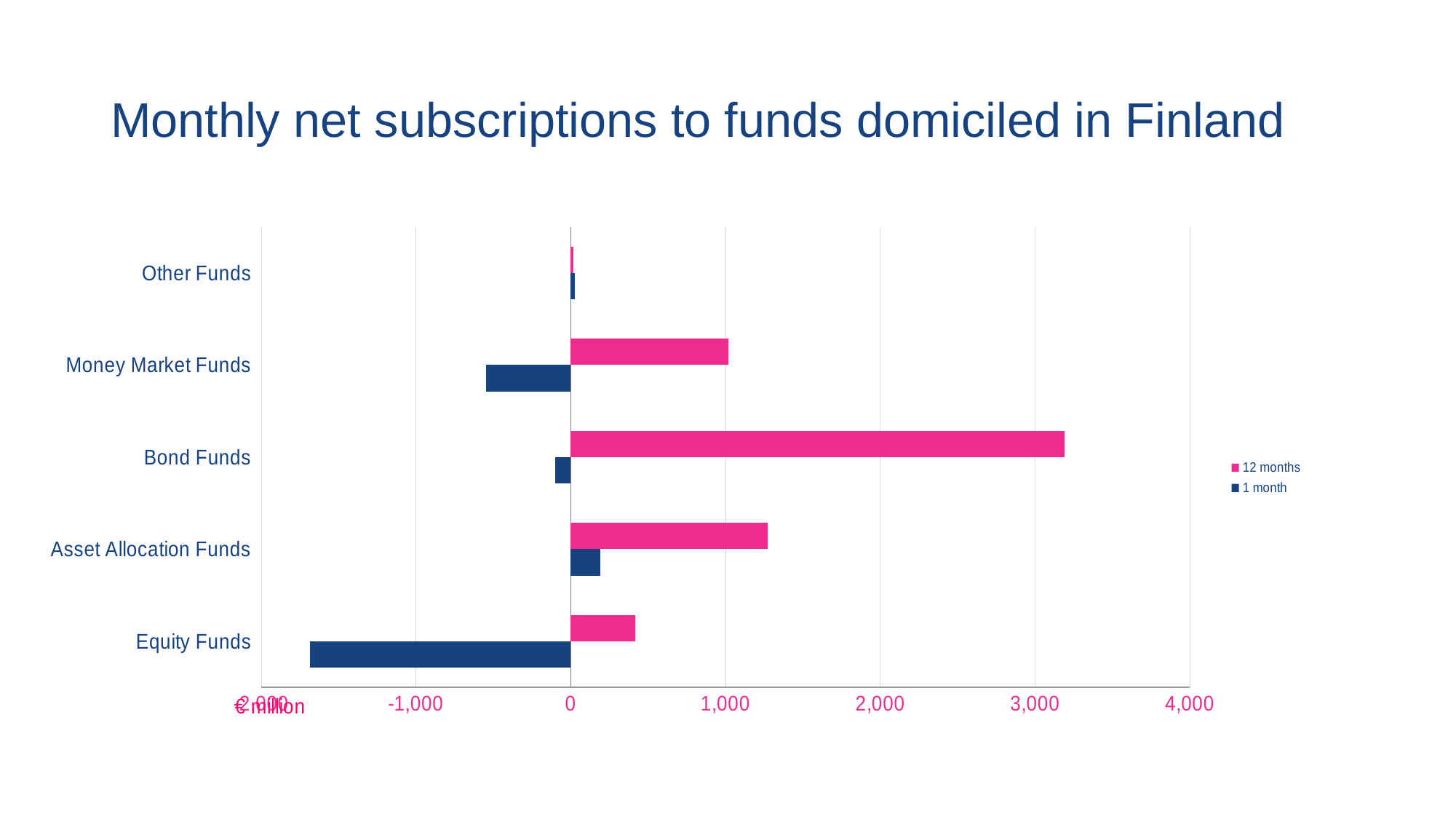

# Monthly net subscriptions to funds domiciled in Finland

### Chart

| Category | 1 month | 12 months |
|---|---|---|
| Equity Funds | -1684.8960419075008 | 414.62335276597264 |
| Asset Allocation Funds | 190.73712930711642 | 1272.7176367003738 |
| Bond Funds | -99.4515721036088 | 3188.850789591325 |
| Money Market Funds | -546.3620907038725 | 1017.6715777534904 |
| Other Funds | 25.340105566098757 | 16.982886917119412 |